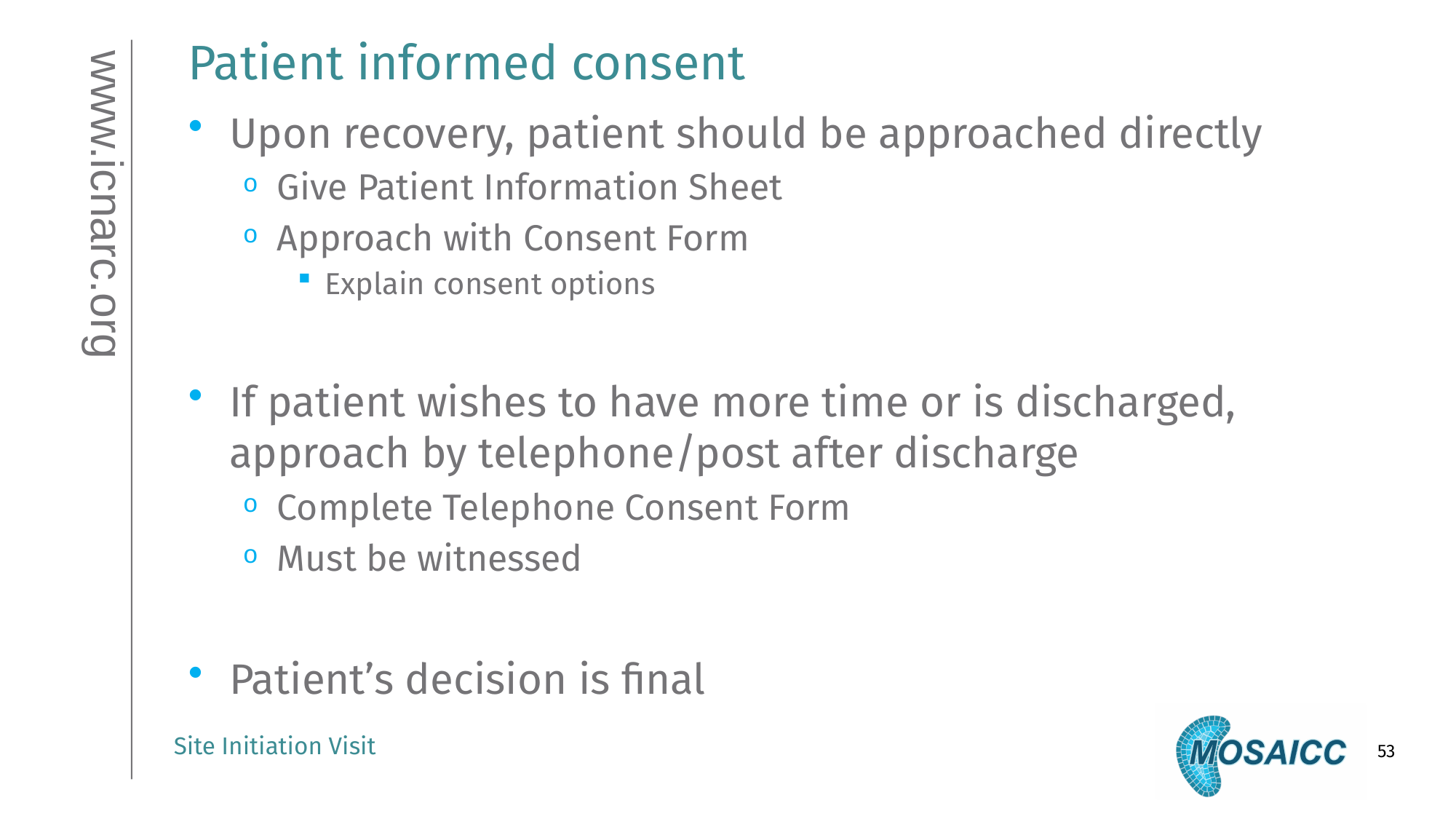

# Patient informed consent
Upon recovery, patient should be approached directly
Give Patient Information Sheet
Approach with Consent Form
Explain consent options

If patient wishes to have more time or is discharged, approach by telephone/post after discharge
Complete Telephone Consent Form
Must be witnessed

Patient’s decision is final

53